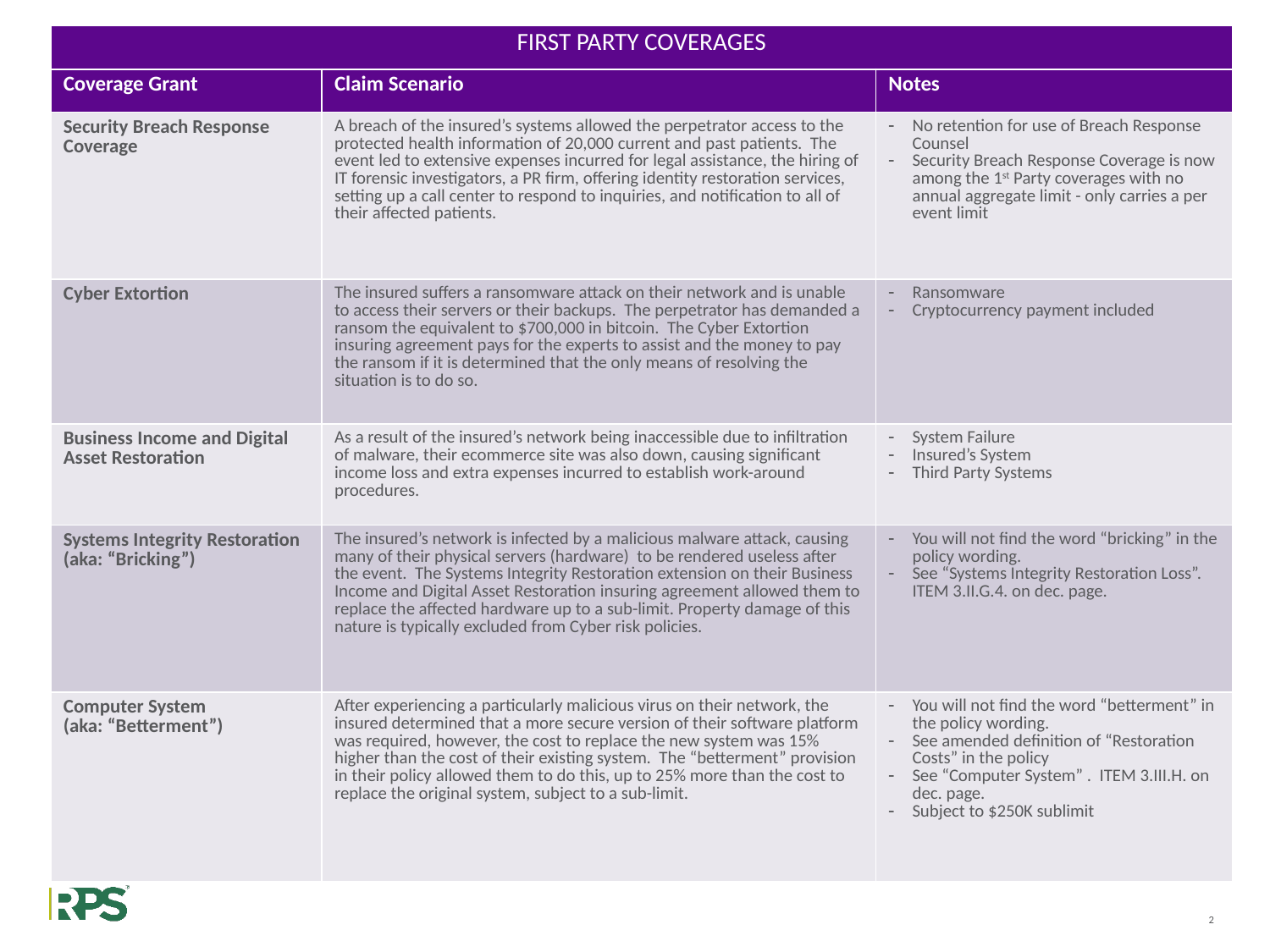

| FIRST PARTY COVERAGES |  |  |
| --- | --- | --- |
| Coverage Grant | Claim Scenario | Notes |
| Security Breach Response Coverage | A breach of the insured’s systems allowed the perpetrator access to the protected health information of 20,000 current and past patients. The event led to extensive expenses incurred for legal assistance, the hiring of IT forensic investigators, a PR firm, offering identity restoration services, setting up a call center to respond to inquiries, and notification to all of their affected patients. | No retention for use of Breach Response Counsel Security Breach Response Coverage is now among the 1st Party coverages with no annual aggregate limit - only carries a per event limit |
| Cyber Extortion | The insured suffers a ransomware attack on their network and is unable to access their servers or their backups. The perpetrator has demanded a ransom the equivalent to $700,000 in bitcoin. The Cyber Extortion insuring agreement pays for the experts to assist and the money to pay the ransom if it is determined that the only means of resolving the situation is to do so. | Ransomware Cryptocurrency payment included |
| Business Income and Digital Asset Restoration | As a result of the insured’s network being inaccessible due to infiltration of malware, their ecommerce site was also down, causing significant income loss and extra expenses incurred to establish work-around procedures. | System Failure Insured’s System Third Party Systems |
| Systems Integrity Restoration (aka: “Bricking”) | The insured’s network is infected by a malicious malware attack, causing many of their physical servers (hardware) to be rendered useless after the event. The Systems Integrity Restoration extension on their Business Income and Digital Asset Restoration insuring agreement allowed them to replace the affected hardware up to a sub-limit. Property damage of this nature is typically excluded from Cyber risk policies. | You will not find the word “bricking” in the policy wording. See “Systems Integrity Restoration Loss”. ITEM 3.II.G.4. on dec. page. |
| Computer System (aka: “Betterment”) | After experiencing a particularly malicious virus on their network, the insured determined that a more secure version of their software platform was required, however, the cost to replace the new system was 15% higher than the cost of their existing system. The “betterment” provision in their policy allowed them to do this, up to 25% more than the cost to replace the original system, subject to a sub-limit. | You will not find the word “betterment” in the policy wording. See amended definition of “Restoration Costs” in the policy See “Computer System” . ITEM 3.III.H. on dec. page. Subject to $250K sublimit |